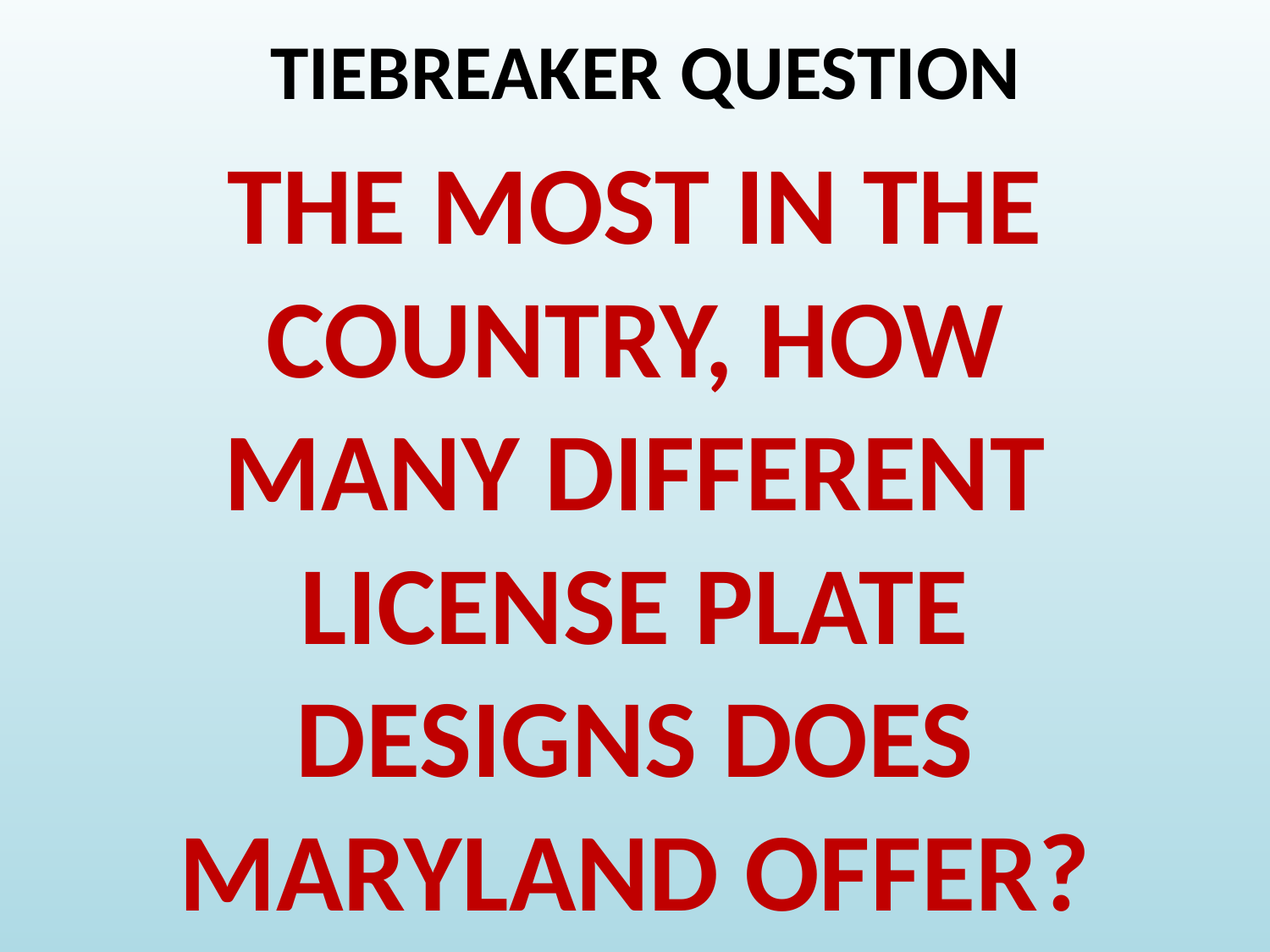

# TIEBREAKER QUESTION
THE MOST IN THE COUNTRY, HOW MANY DIFFERENT LICENSE PLATE DESIGNS DOES MARYLAND OFFER?